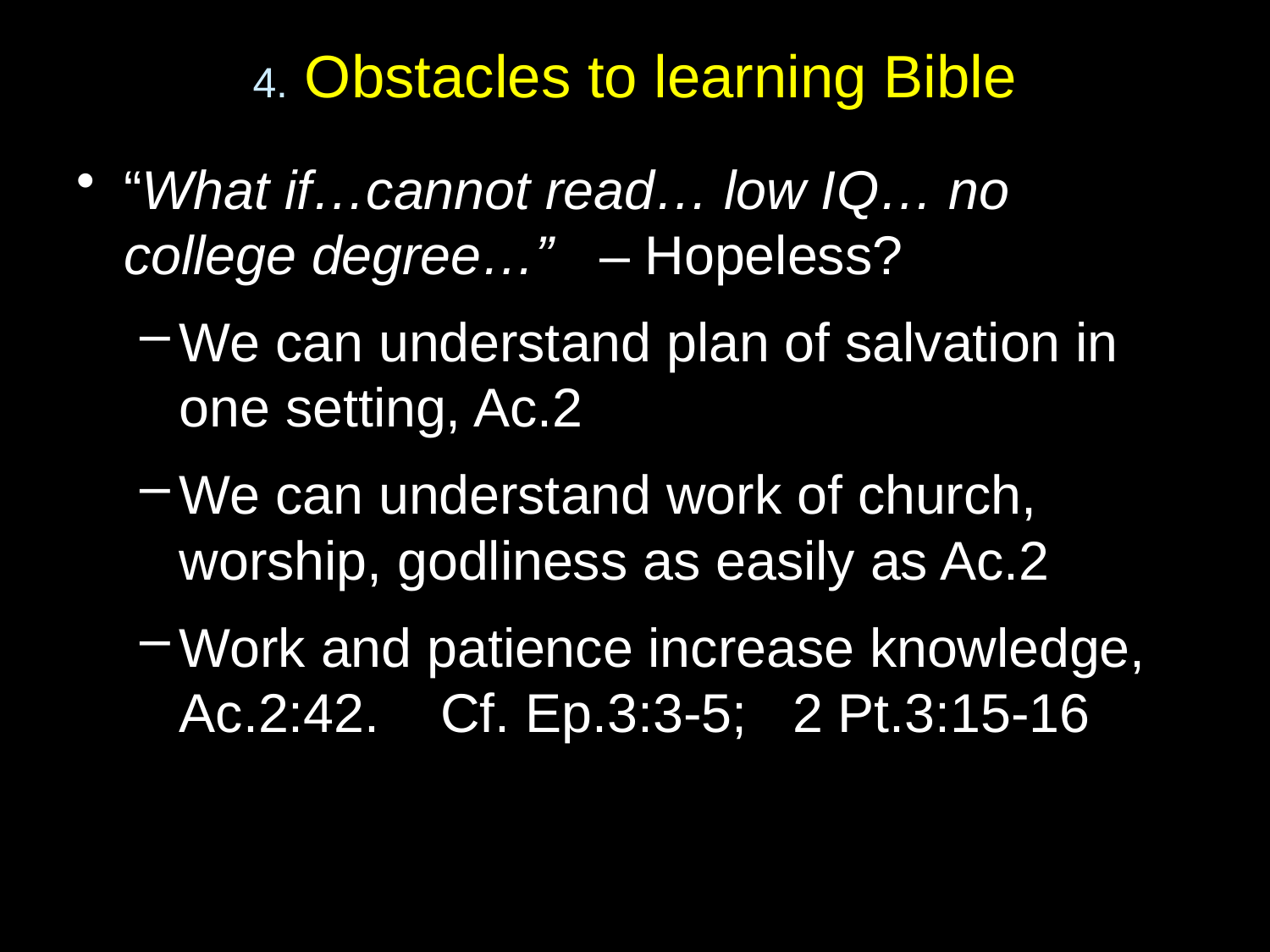

# 4. Obstacles to learning Bible
“What if…cannot read… low IQ… no college degree…”   – Hopeless?
We can understand plan of salvation in one setting, Ac.2
We can understand work of church, worship, godliness as easily as Ac.2
Work and patience increase knowledge, Ac.2:42.    Cf. Ep.3:3-5;   2 Pt.3:15-16